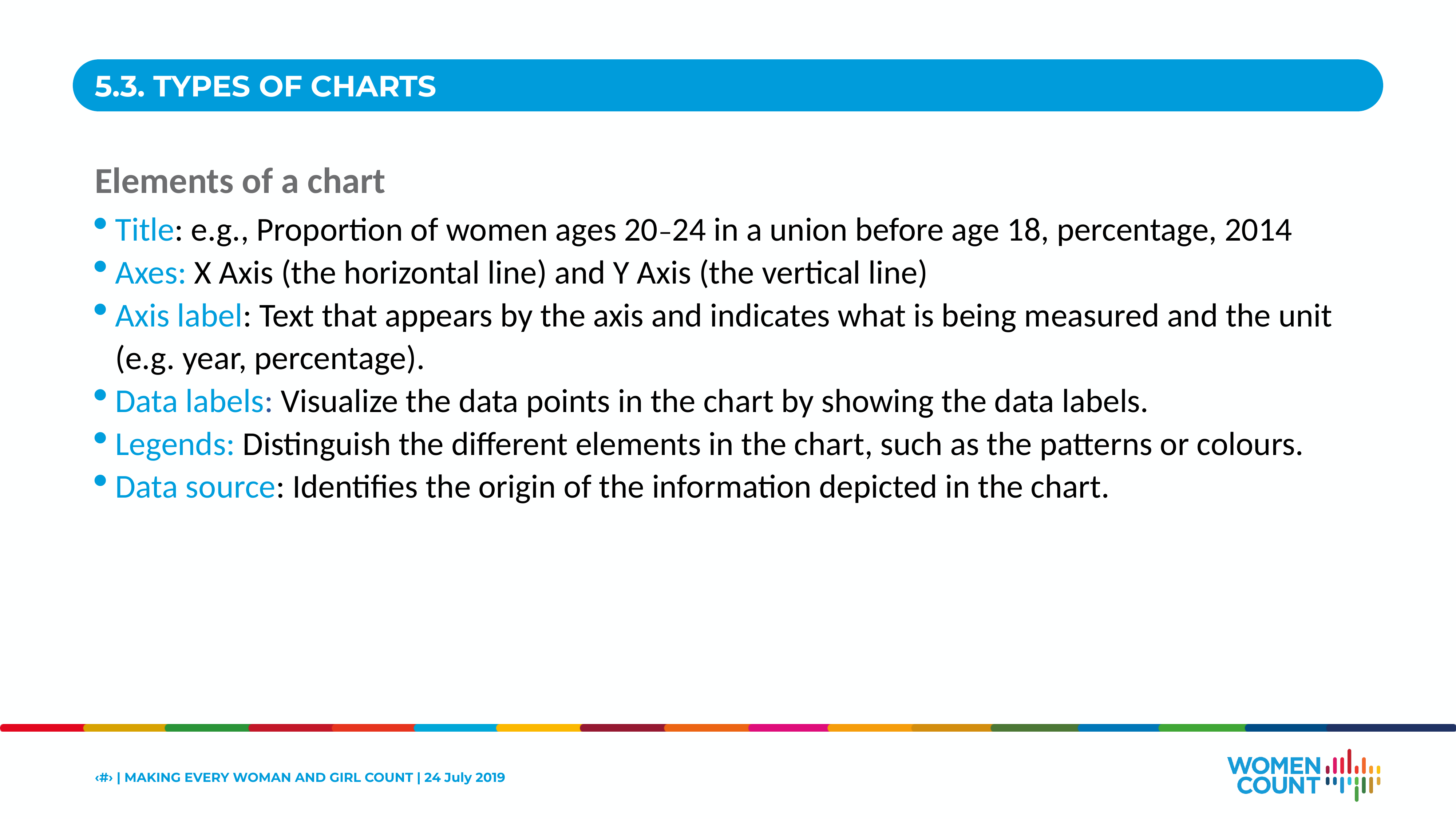

5.3. TYPES OF CHARTS
Elements of a chart
Title: e.g., Proportion of women ages 20–24 in a union before age 18, percentage, 2014
Axes: X Axis (the horizontal line) and Y Axis (the vertical line)
Axis label: Text that appears by the axis and indicates what is being measured and the unit (e.g. year, percentage).
Data labels: Visualize the data points in the chart by showing the data labels.
Legends: Distinguish the different elements in the chart, such as the patterns or colours.
Data source: Identifies the origin of the information depicted in the chart.

‹#› | MAKING EVERY WOMAN AND GIRL COUNT | 24 July 2019